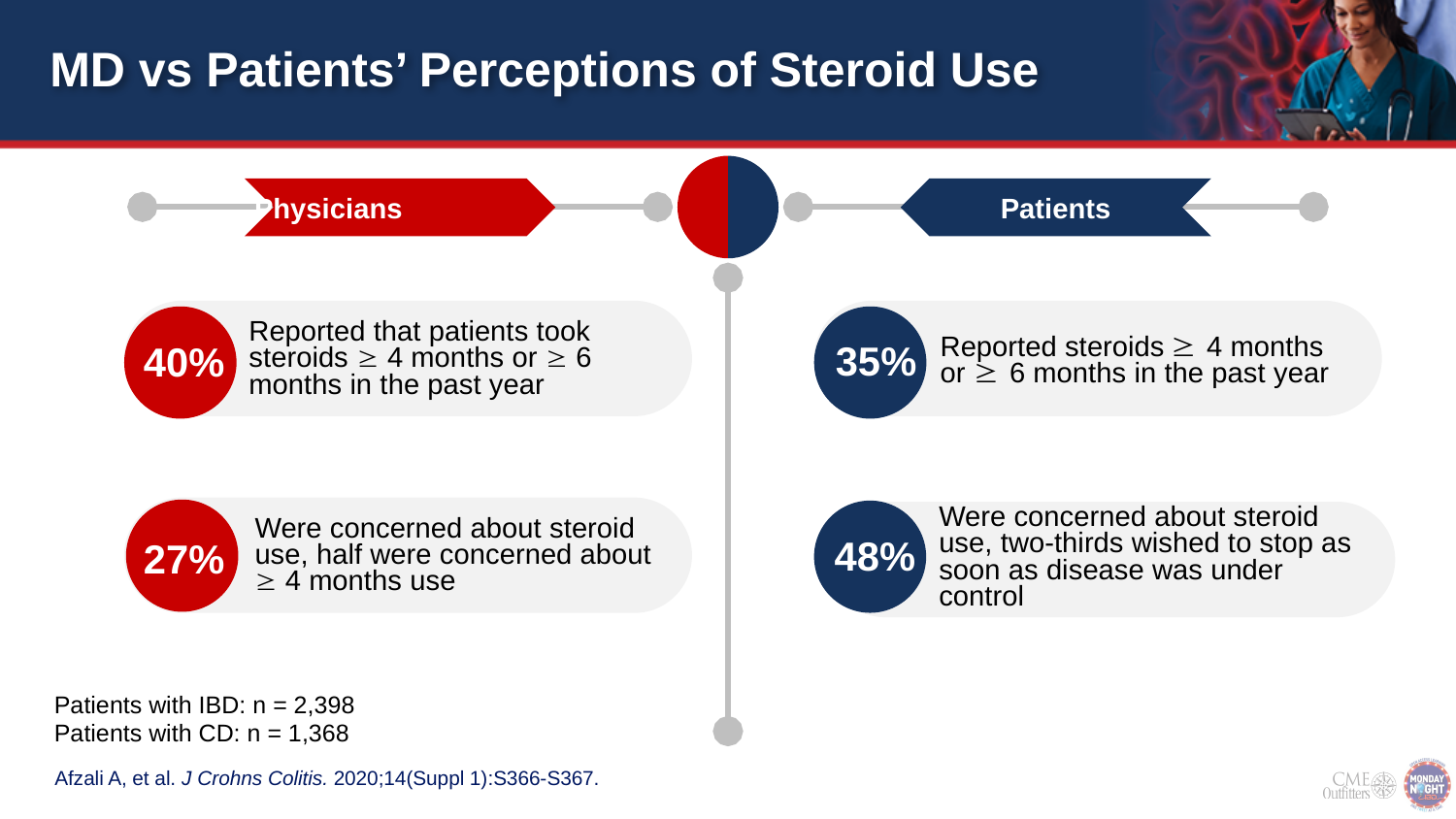

# MD vs Patients’ Perceptions of Steroid Use

Physicians
Patients

Reported that patients took steroids ≥ 4 months or ≥ 6 months in the past year
40%

35%
Reported steroids ≥ 4 months or ≥ 6 months in the past year

Were concerned about steroid use, half were concerned about ≥ 4 months use
27%

Were concerned about steroid use, two-thirds wished to stop as soon as disease was under control
48%

Patients with IBD: n = 2,398
Patients with CD: n = 1,368
Afzali A, et al. J Crohns Colitis. 2020;14(Suppl 1):S366-S367.